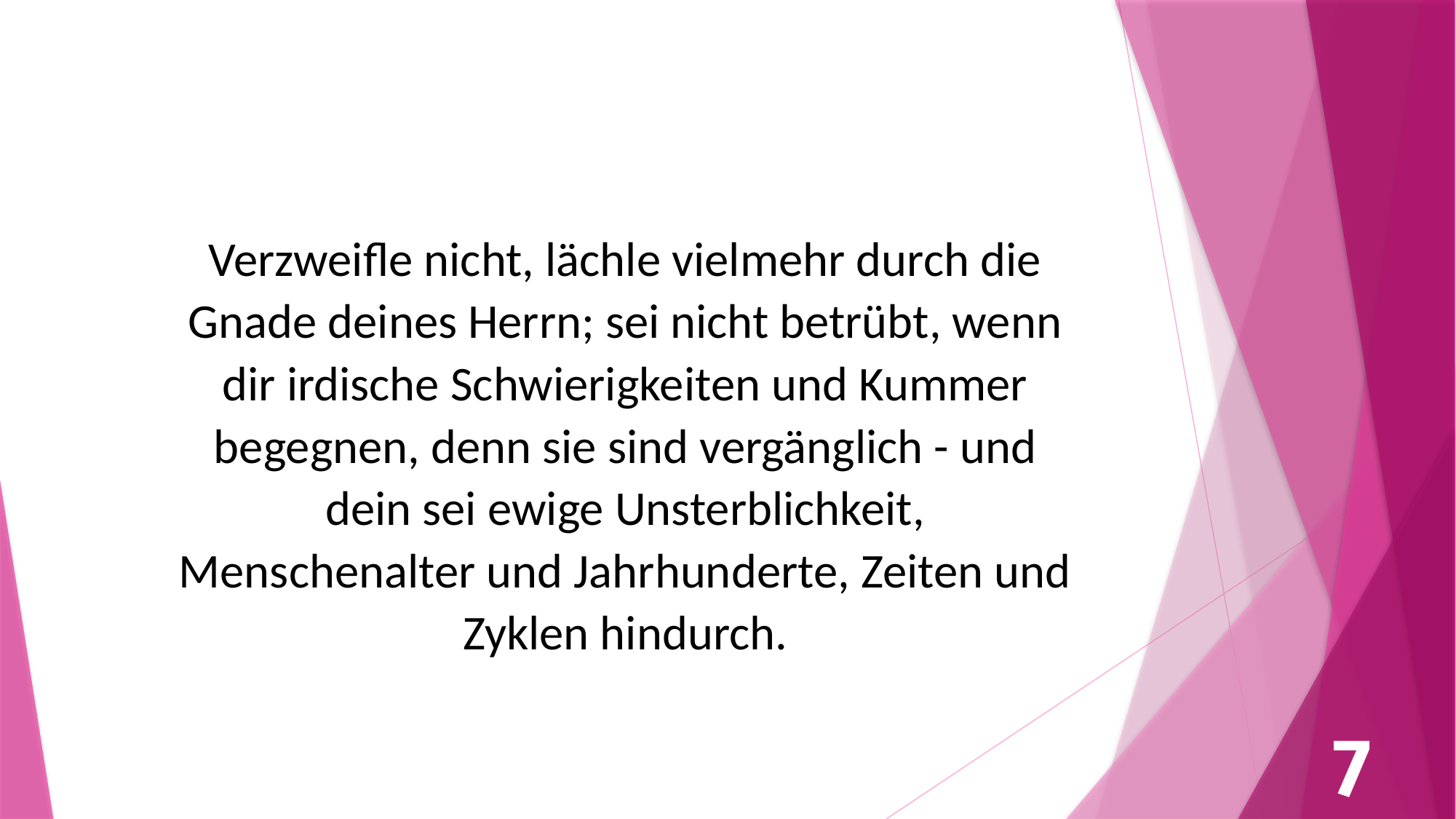

Verzweifle nicht, lächle vielmehr durch die Gnade deines Herrn; sei nicht betrübt, wenn dir irdische Schwierigkeiten und Kummer begegnen, denn sie sind vergänglich - und dein sei ewige Unsterblichkeit, Menschenalter und Jahrhunderte, Zeiten und Zyklen hindurch.
7